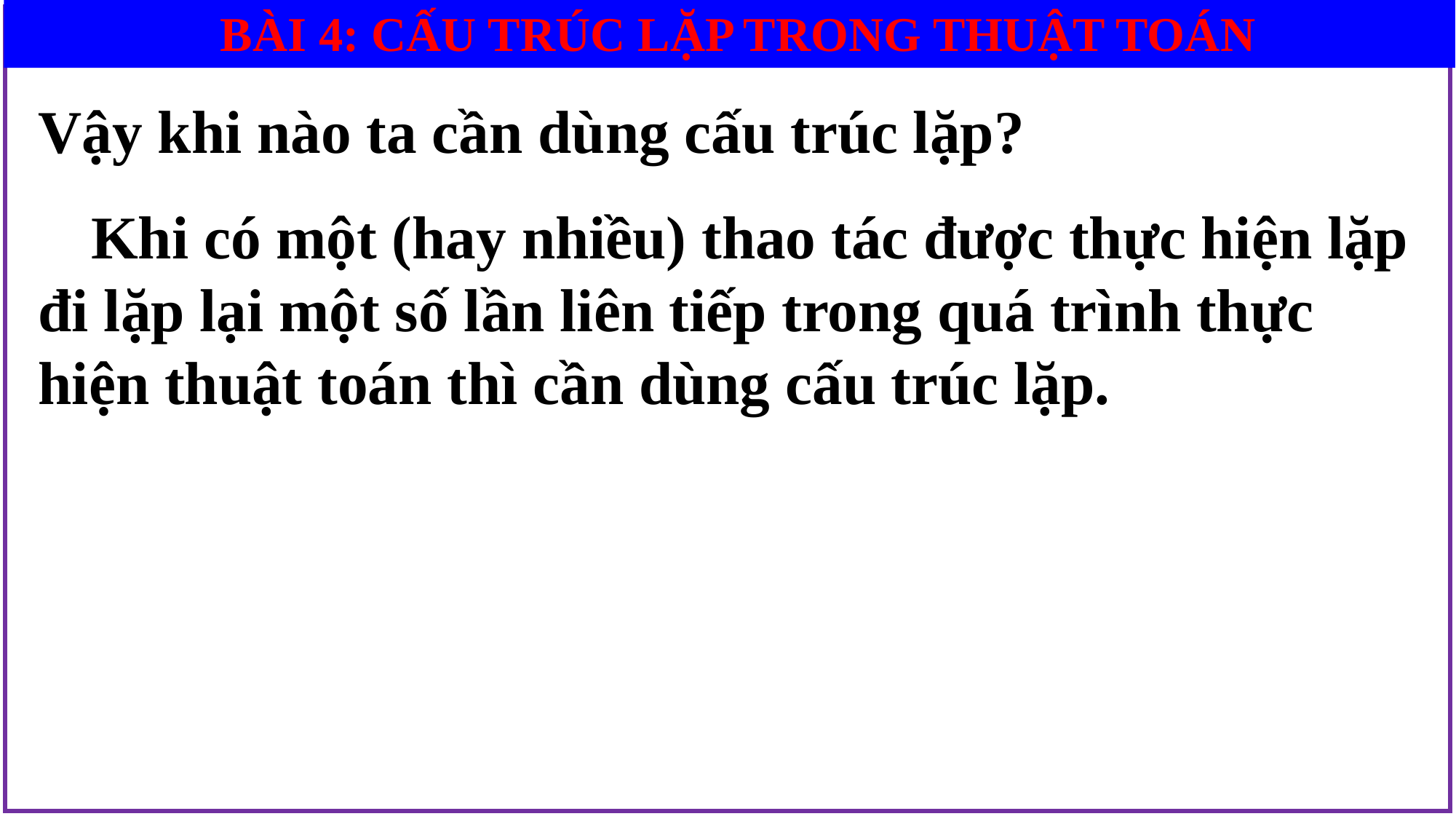

BÀI 4: CẤU TRÚC LẶP TRONG THUẬT TOÁN
Vậy khi nào ta cần dùng cấu trúc lặp?

     Khi có một (hay nhiều) thao tác được thực hiện lặp đi lặp lại một số lần liên tiếp trong quá trình thực hiện thuật toán thì cần dùng cấu trúc lặp.